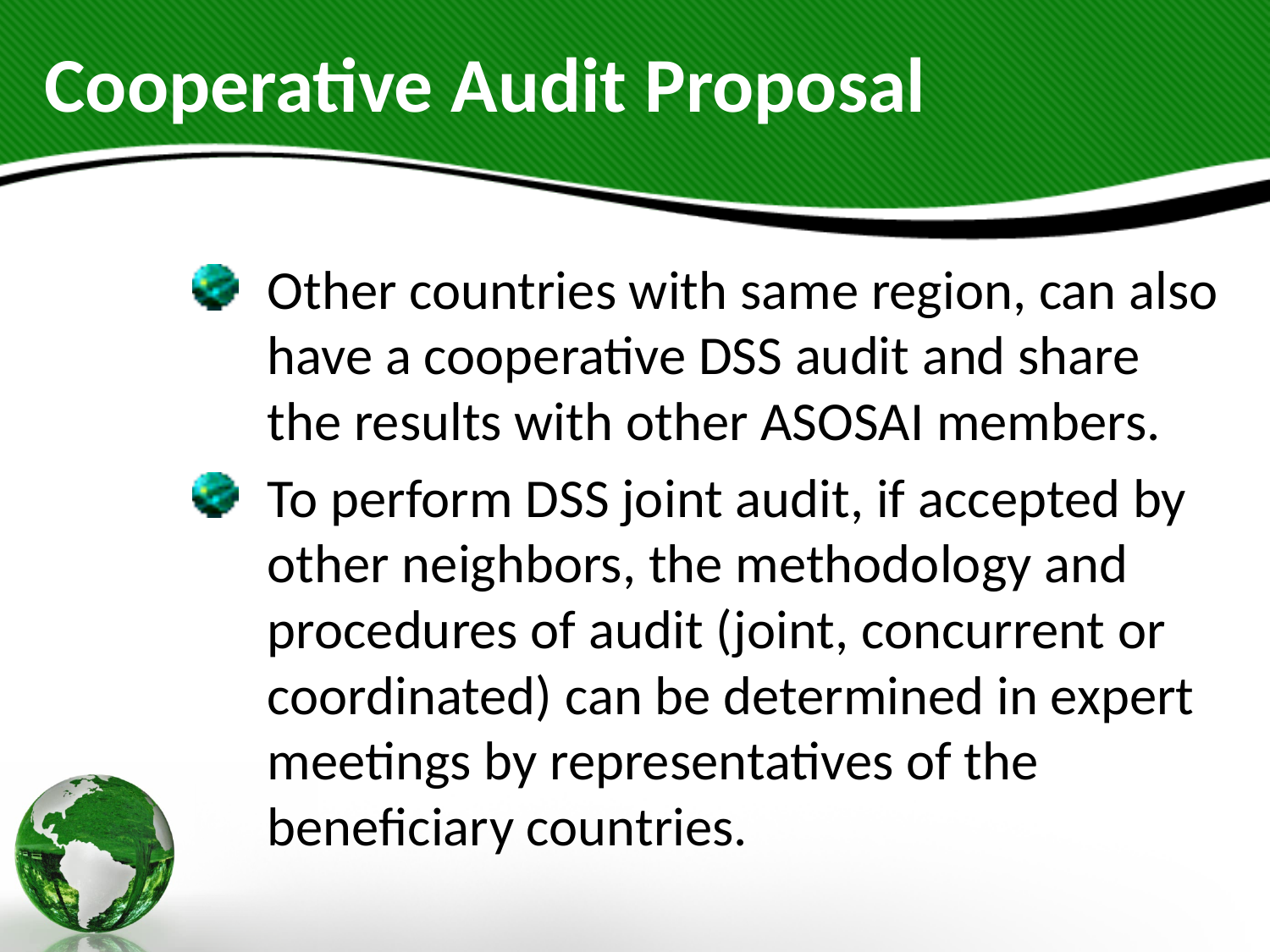

# Cooperative Audit Proposal
Other countries with same region, can also have a cooperative DSS audit and share the results with other ASOSAI members.
To perform DSS joint audit, if accepted by other neighbors, the methodology and procedures of audit (joint, concurrent or coordinated) can be determined in expert meetings by representatives of the beneficiary countries.